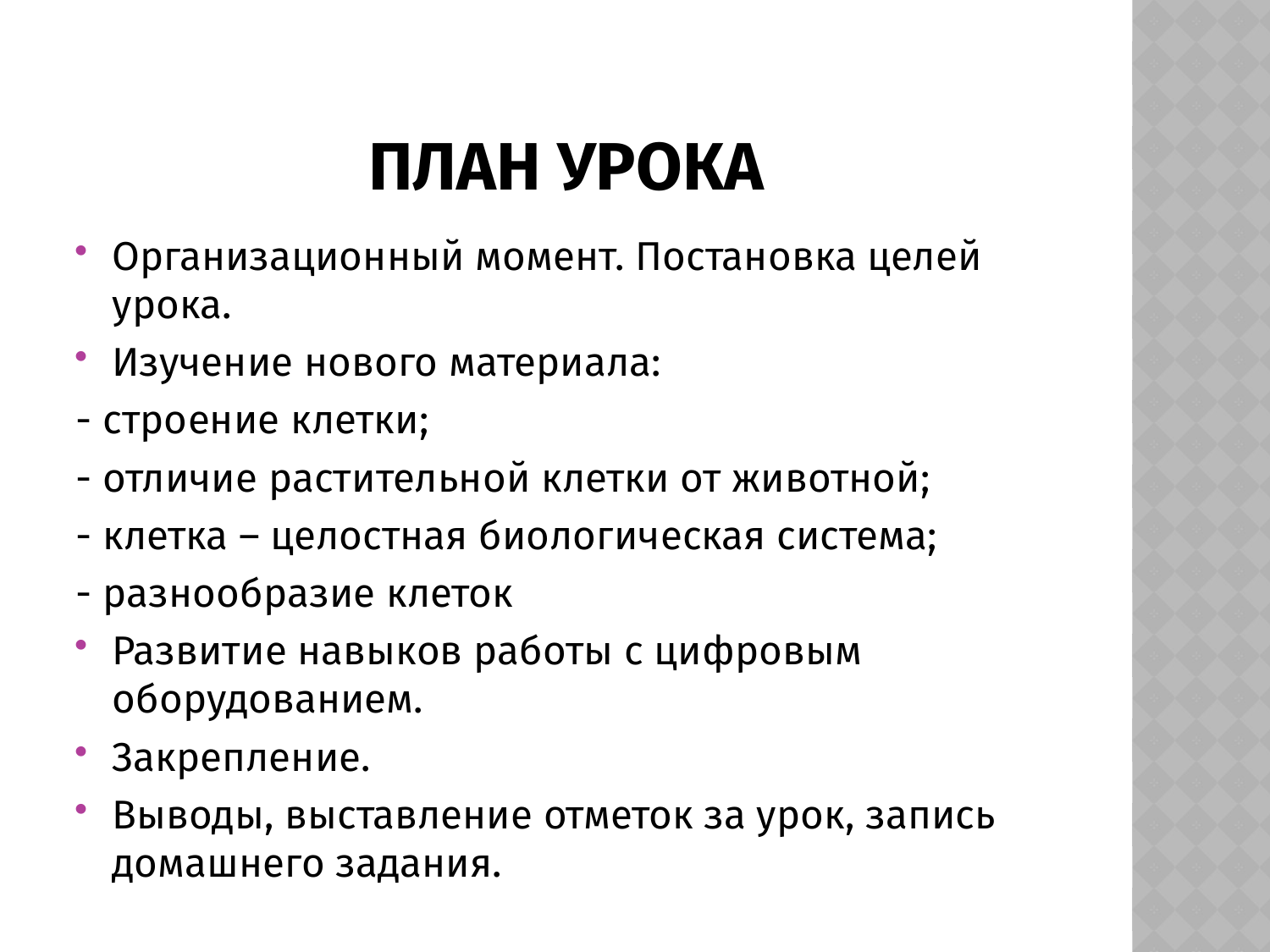

# ПЛАН УРОКА
Организационный момент. Постановка целей урока.
Изучение нового материала:
- строение клетки;
- отличие растительной клетки от животной;
- клетка – целостная биологическая система;
- разнообразие клеток
Развитие навыков работы с цифровым оборудованием.
Закрепление.
Выводы, выставление отметок за урок, запись домашнего задания.